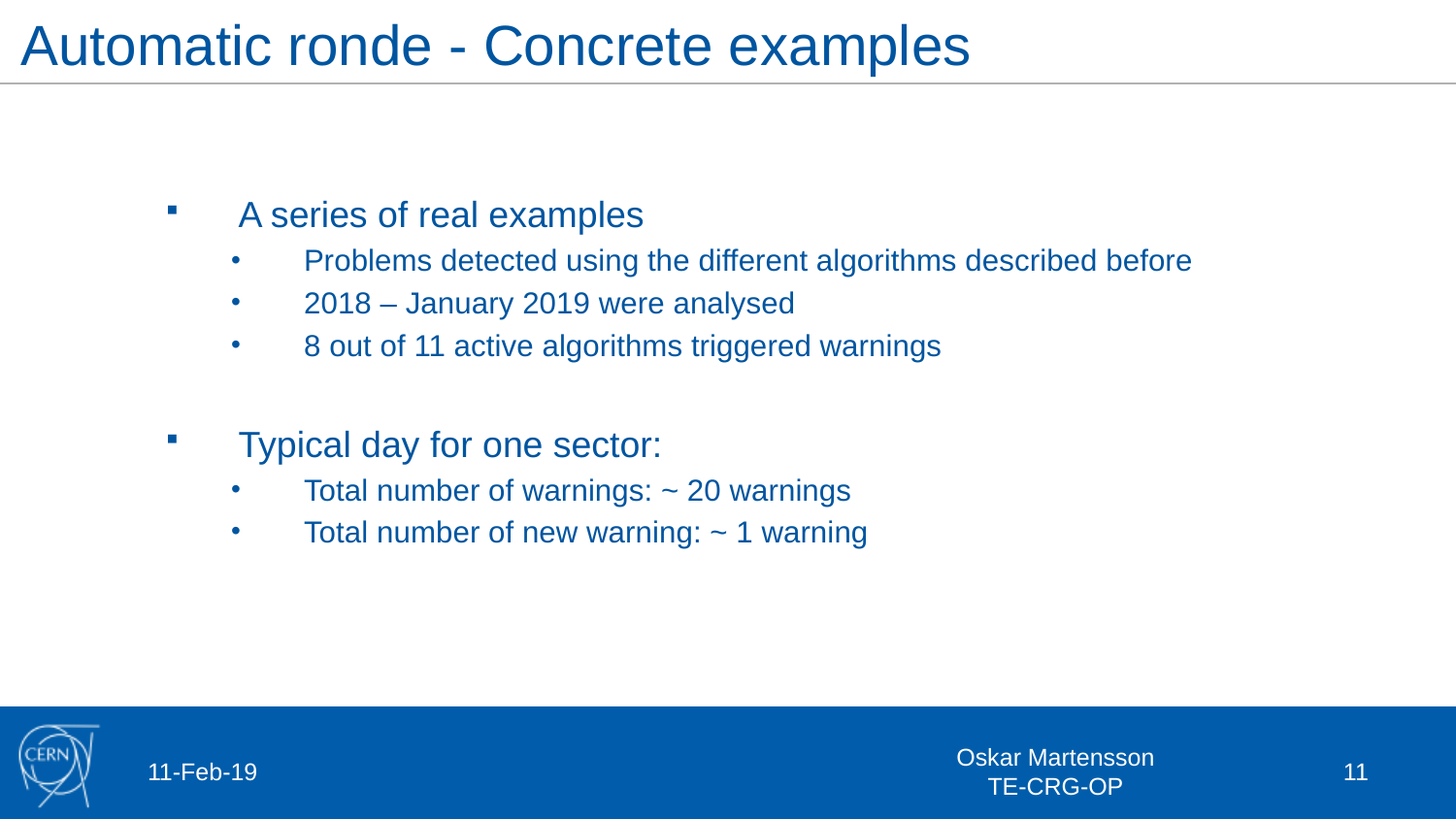

Automatic ronde - Concrete examples
A series of real examples
Problems detected using the different algorithms described before
2018 – January 2019 were analysed
8 out of 11 active algorithms triggered warnings

Typical day for one sector:
Total number of warnings: ~ 20 warnings
Total number of new warning: ~ 1 warning

11-Feb-19
Oskar Martensson
TE-CRG-OP
11